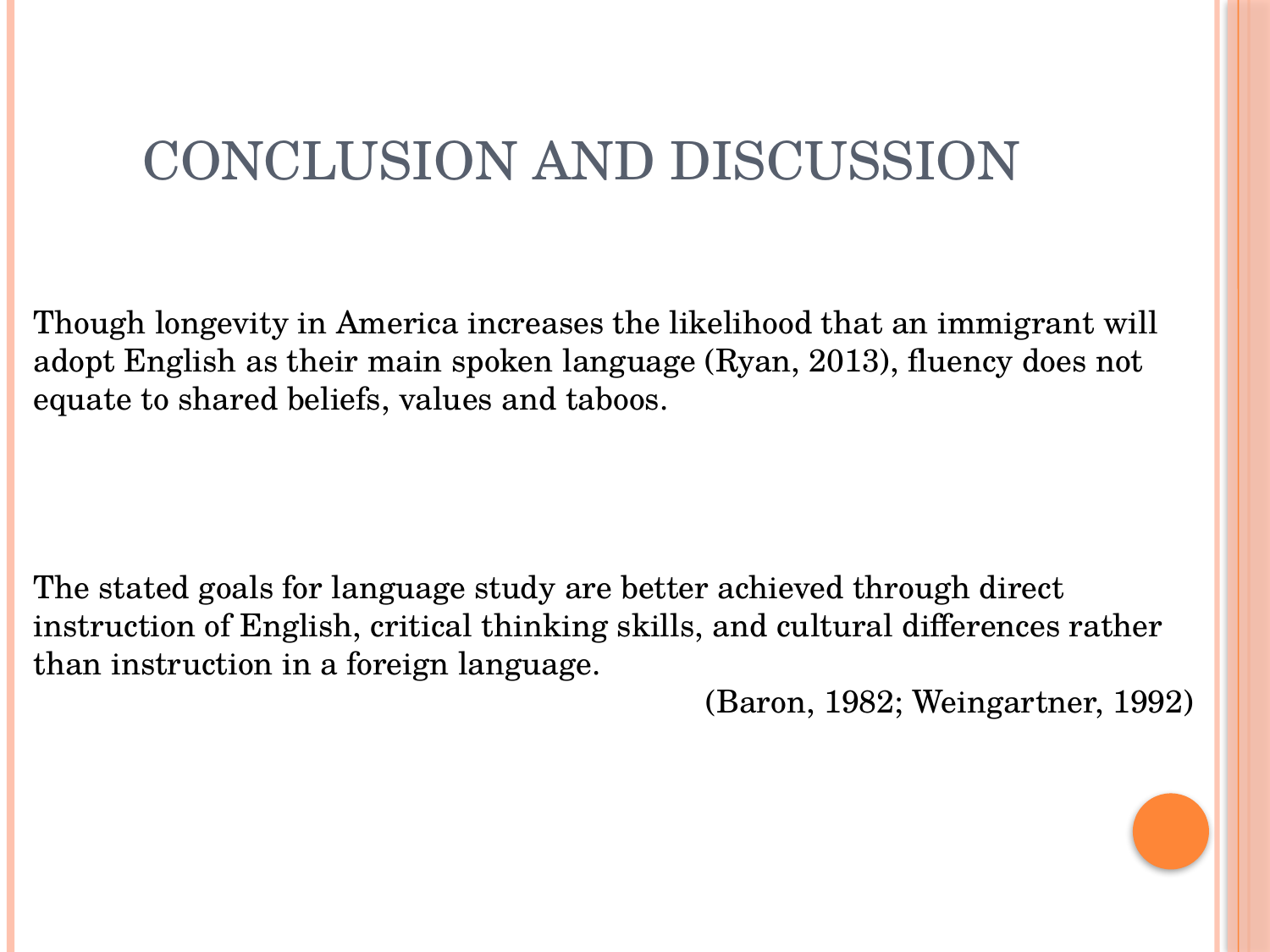

# Conclusion and Discussion
Though longevity in America increases the likelihood that an immigrant will adopt English as their main spoken language (Ryan, 2013), fluency does not equate to shared beliefs, values and taboos.

The stated goals for language study are better achieved through direct instruction of English, critical thinking skills, and cultural differences rather than instruction in a foreign language.
(Baron, 1982; Weingartner, 1992)